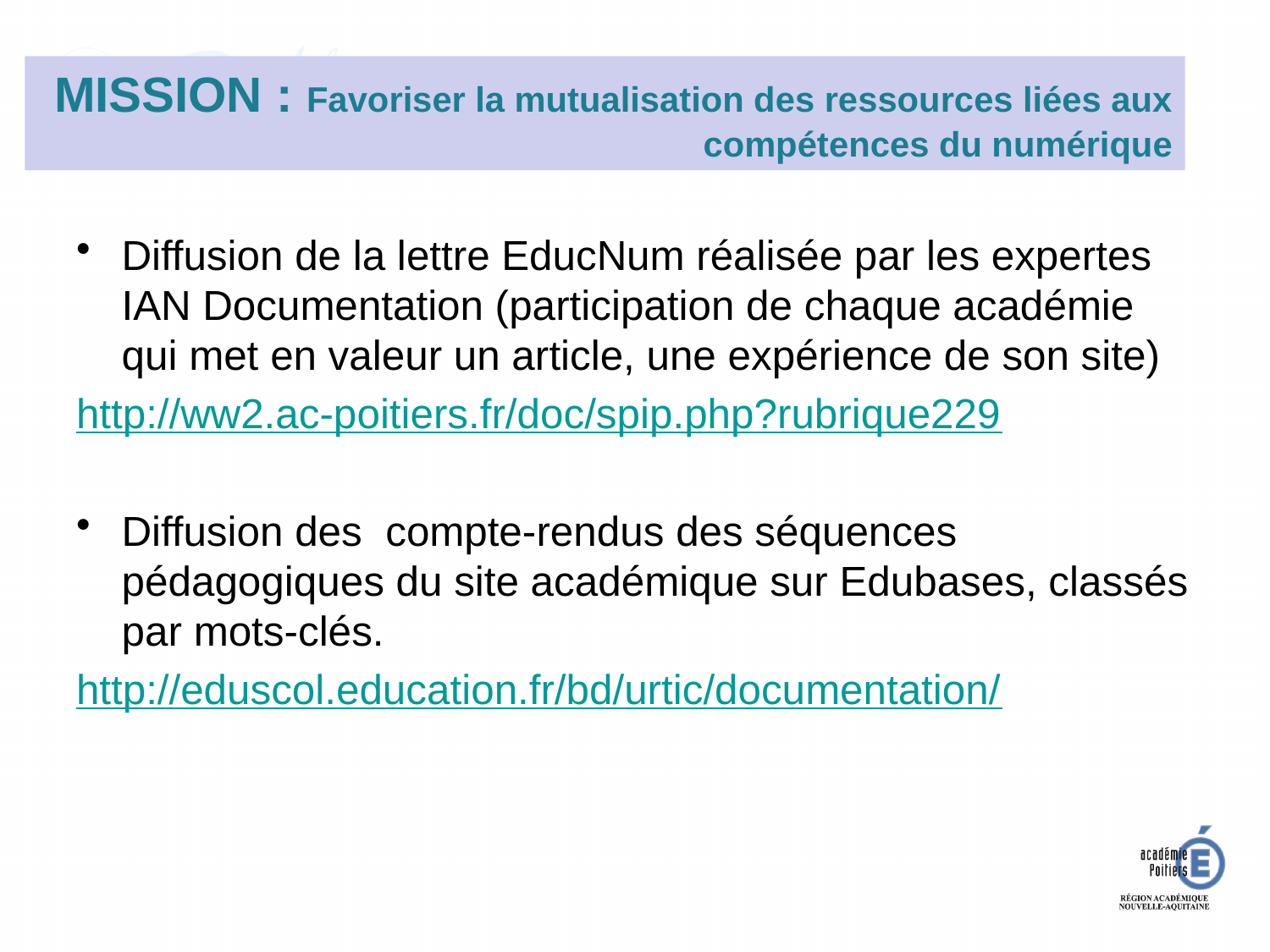

MISSION : Favoriser la mutualisation des ressources liées aux compétences du numérique
Diffusion de la lettre EducNum réalisée par les expertes IAN Documentation (participation de chaque académie qui met en valeur un article, une expérience de son site)
http://ww2.ac-poitiers.fr/doc/spip.php?rubrique229

Diffusion des  compte-rendus des séquences pédagogiques du site académique sur Edubases, classés par mots-clés.
http://eduscol.education.fr/bd/urtic/documentation/